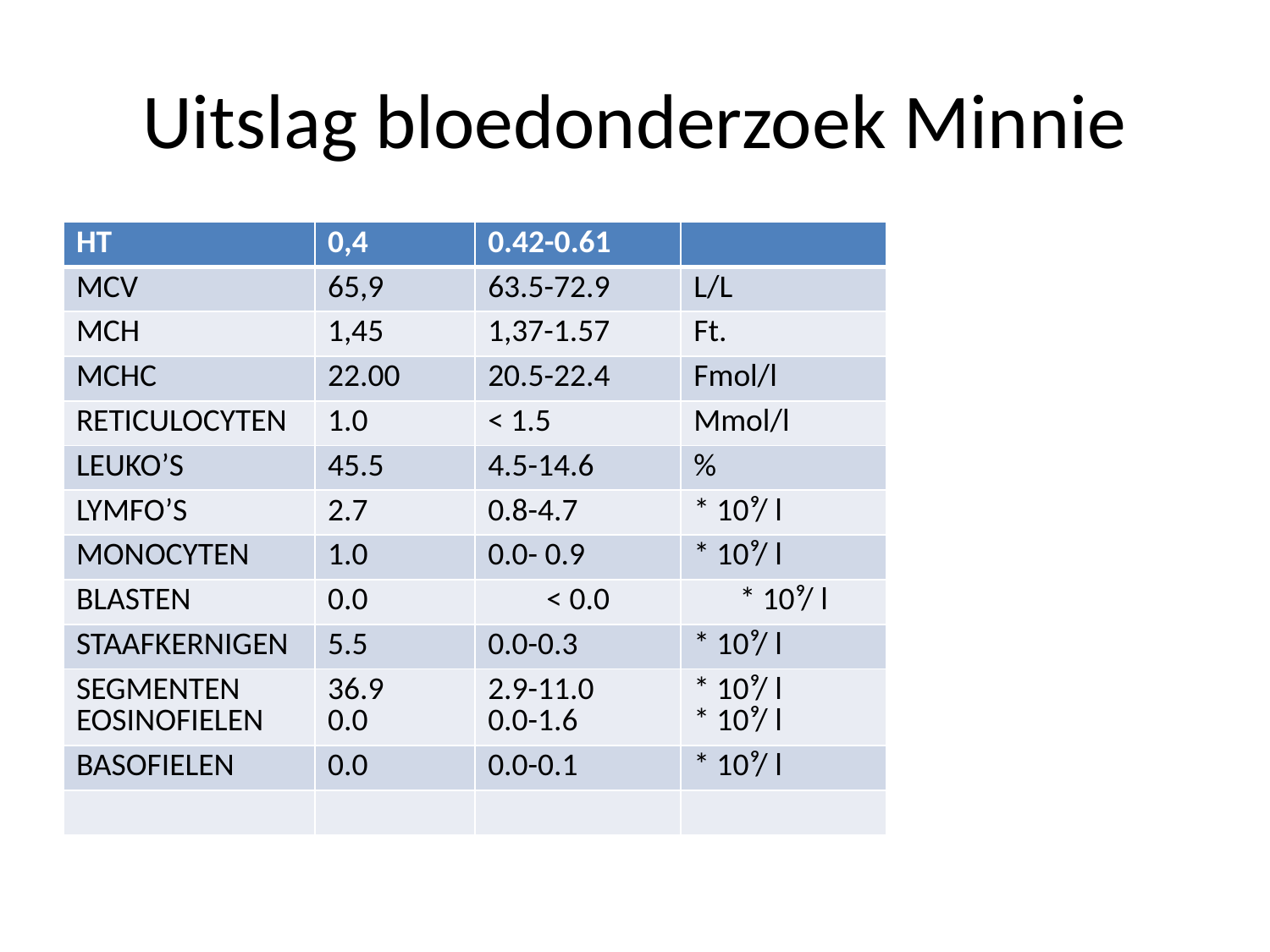

# Uitslag bloedonderzoek Minnie

| HT | 0,4 | 0.42-0.61 |  |
| --- | --- | --- | --- |
| MCV | 65,9 | 63.5-72.9 | L/L |
| MCH | 1,45 | 1,37-1.57 | Ft. |
| MCHC | 22.00 | 20.5-22.4 | Fmol/l |
| RETICULOCYTEN | 1.0 | < 1.5 | Mmol/l |
| LEUKO’S | 45.5 | 4.5-14.6 | % |
| LYMFO’S | 2.7 | 0.8-4.7 | \* 10⁹/ l |
| MONOCYTEN | 1.0 | 0.0- 0.9 | \* 10⁹/ l |
| BLASTEN | 0.0 | < 0.0 | \* 10⁹/ l |
| STAAFKERNIGEN | 5.5 | 0.0-0.3 | \* 10⁹/ l |
| SEGMENTEN EOSINOFIELEN | 36.9 0.0 | 2.9-11.0 0.0-1.6 | \* 10⁹/ l \* 10⁹/ l |
| BASOFIELEN | 0.0 | 0.0-0.1 | \* 10⁹/ l |
|  |  |  |  |